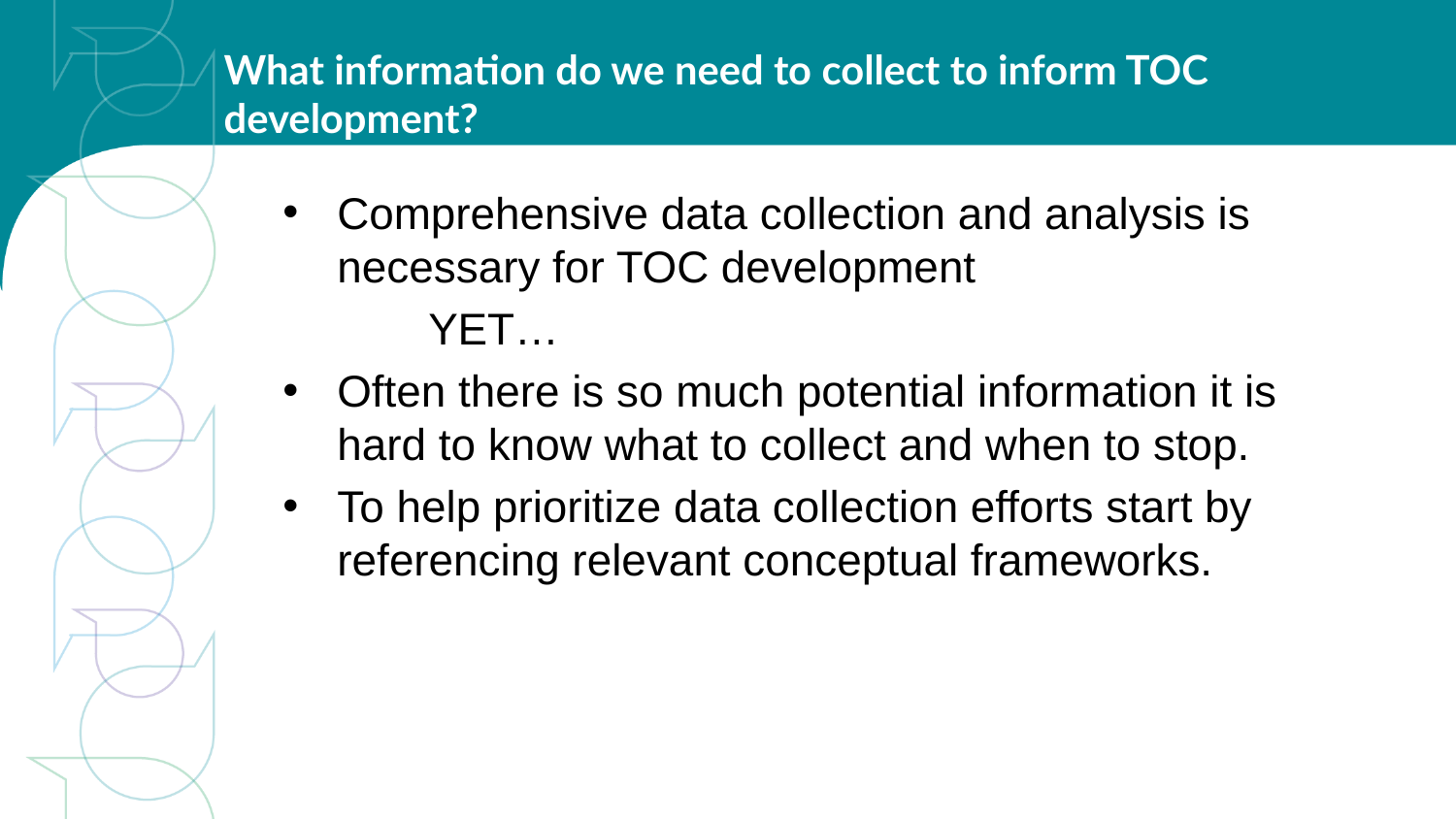

# What information do we need to collect to inform TOC development?
Comprehensive data collection and analysis is necessary for TOC development
	YET…
Often there is so much potential information it is hard to know what to collect and when to stop.
To help prioritize data collection efforts start by referencing relevant conceptual frameworks.